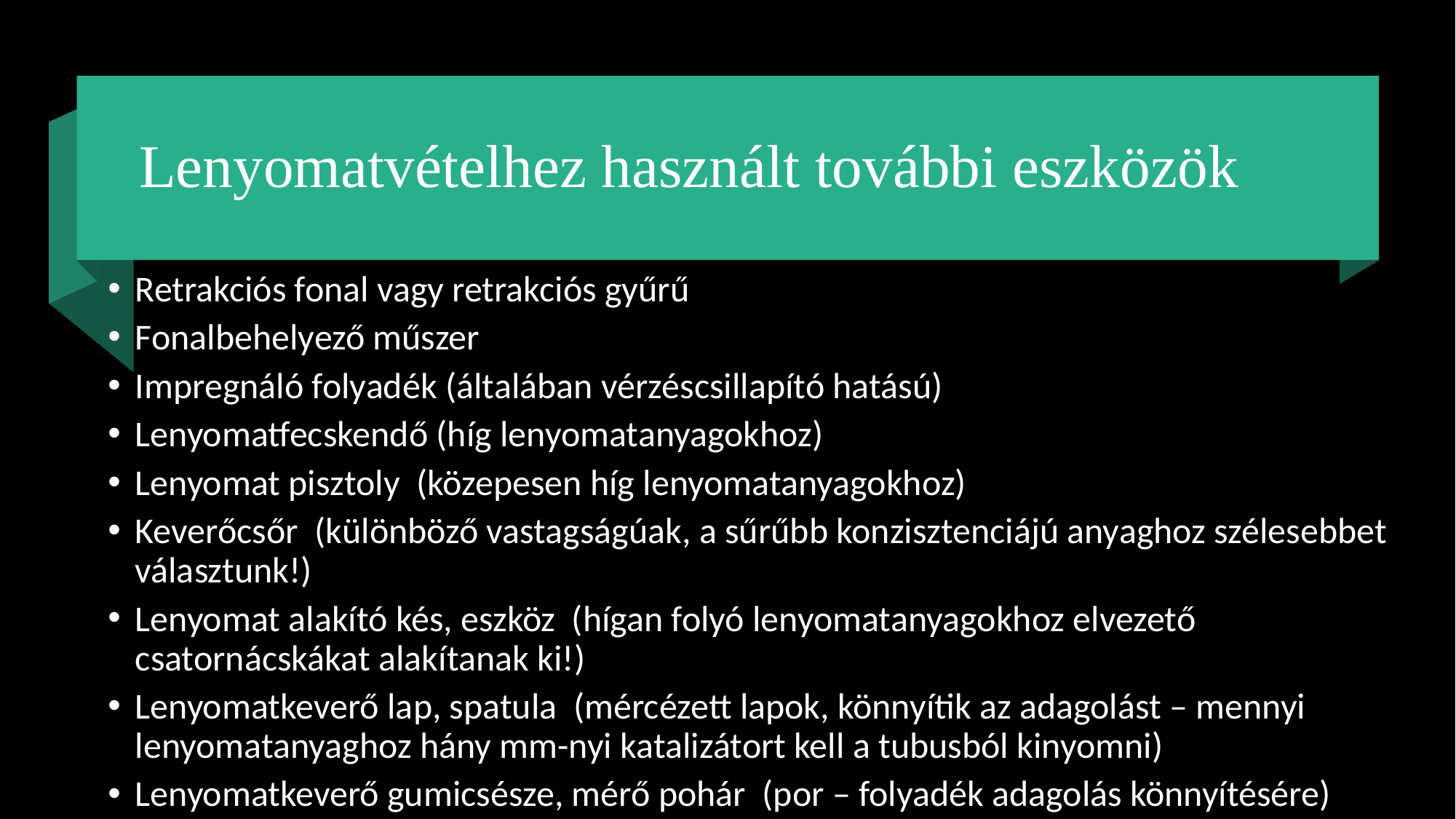

# Lenyomatvételhez használt további eszközök

Retrakciós fonal vagy retrakciós gyűrű
Fonalbehelyező műszer
Impregnáló folyadék (általában vérzéscsillapító hatású)
Lenyomatfecskendő (híg lenyomatanyagokhoz)
Lenyomat pisztoly  (közepesen híg lenyomatanyagokhoz)
Keverőcsőr  (különböző vastagságúak, a sűrűbb konzisztenciájú anyaghoz szélesebbet választunk!)
Lenyomat alakító kés, eszköz  (hígan folyó lenyomatanyagokhoz elvezető csatornácskákat alakítanak ki!)
Lenyomatkeverő lap, spatula  (mércézett lapok, könnyítik az adagolást – mennyi lenyomatanyaghoz hány mm-nyi katalizátort kell a tubusból kinyomni)
Lenyomatkeverő gumicsésze, mérő pohár  (por – folyadék adagolás könnyítésére)